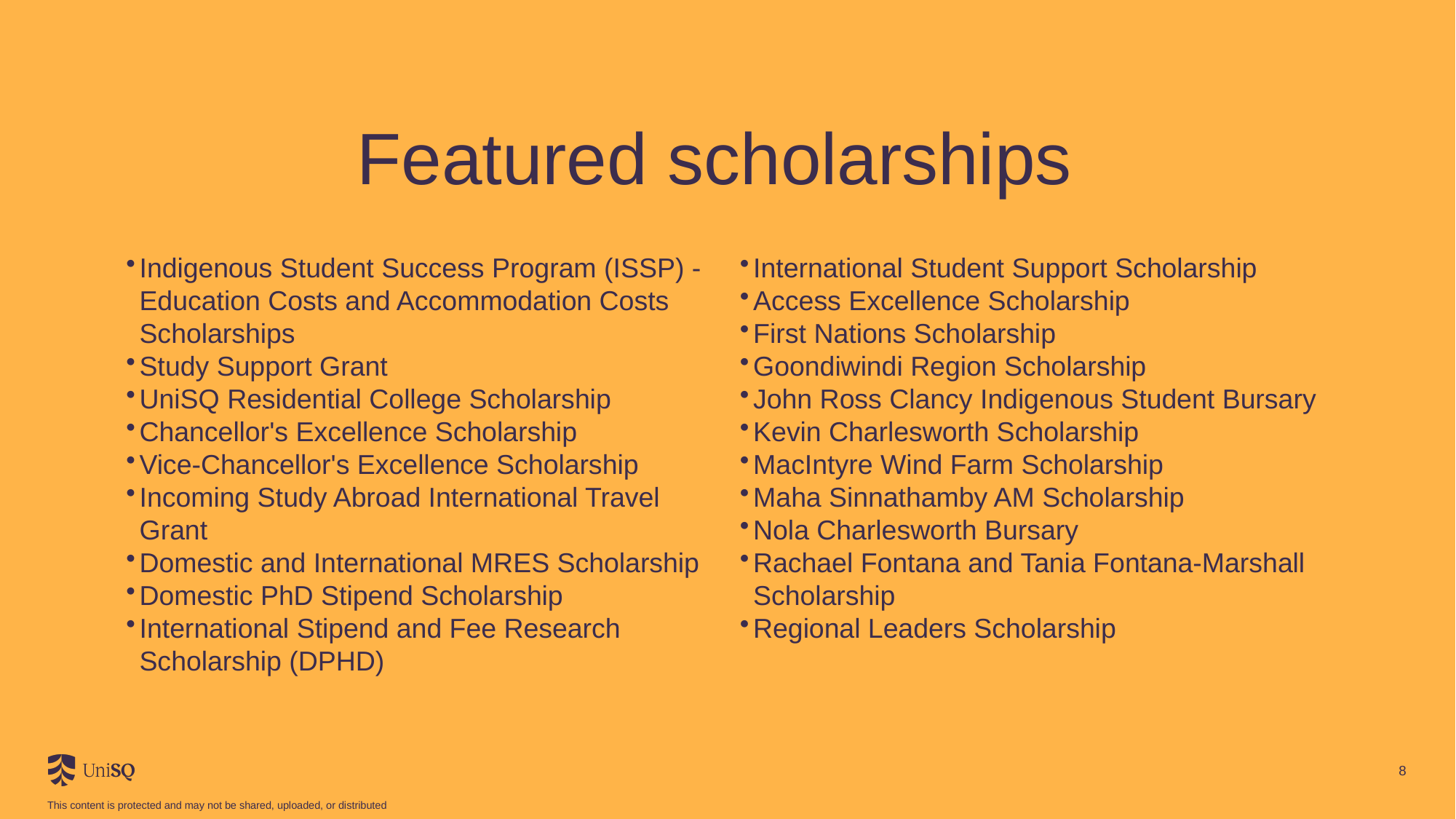

# Featured scholarships
Indigenous Student Success Program (ISSP) - Education Costs and Accommodation Costs Scholarships
Study Support Grant
UniSQ Residential College Scholarship
Chancellor's Excellence Scholarship
Vice-Chancellor's Excellence Scholarship
Incoming Study Abroad International Travel Grant
Domestic and International MRES Scholarship
Domestic PhD Stipend Scholarship
International Stipend and Fee Research Scholarship (DPHD)
International Student Support Scholarship
Access Excellence Scholarship
First Nations Scholarship
Goondiwindi Region Scholarship
John Ross Clancy Indigenous Student Bursary
Kevin Charlesworth Scholarship
MacIntyre Wind Farm Scholarship
Maha Sinnathamby AM Scholarship
Nola Charlesworth Bursary
Rachael Fontana and Tania Fontana-Marshall Scholarship
Regional Leaders Scholarship
8